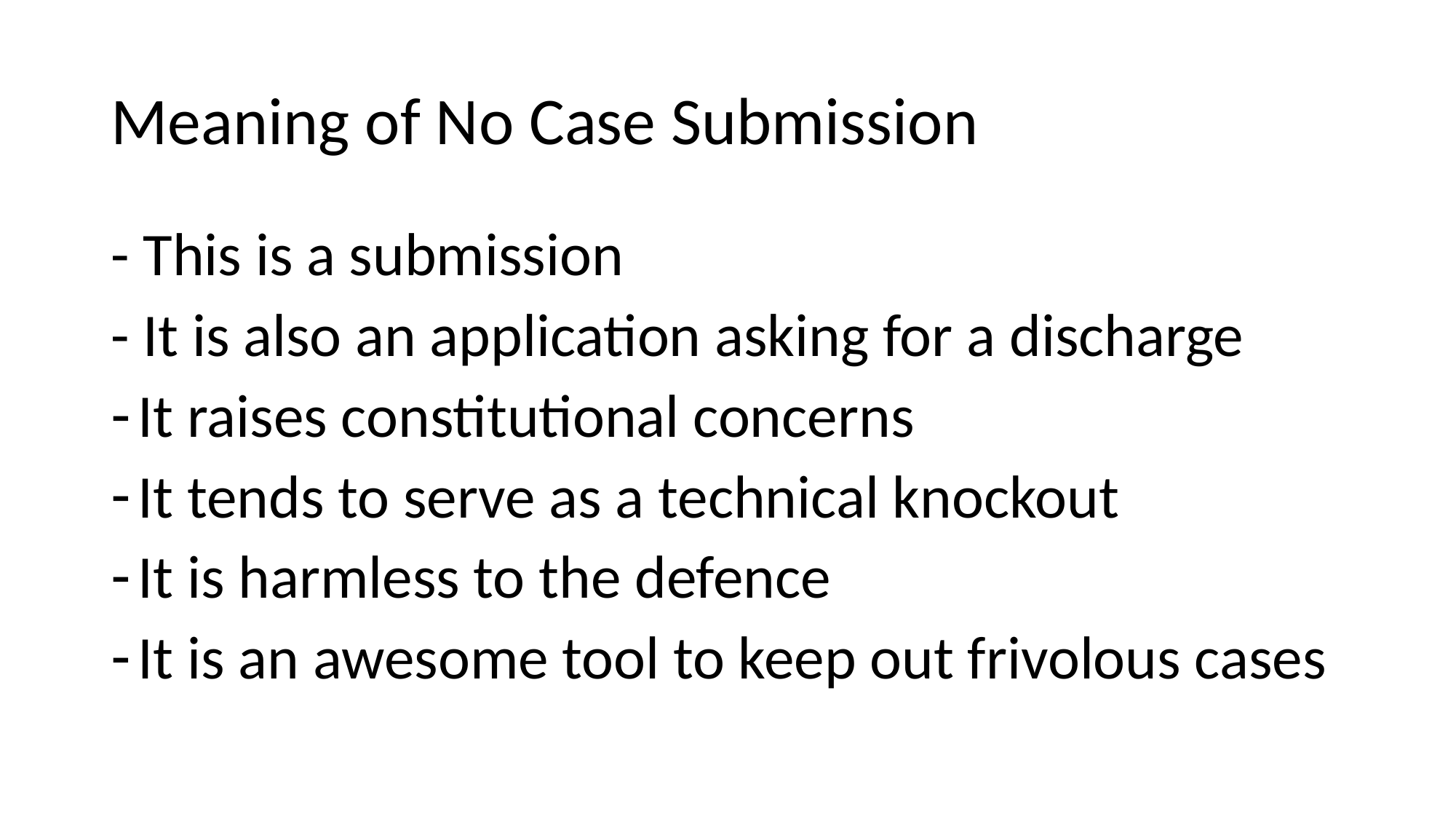

# Meaning of No Case Submission
- This is a submission
- It is also an application asking for a discharge
It raises constitutional concerns
It tends to serve as a technical knockout
It is harmless to the defence
It is an awesome tool to keep out frivolous cases